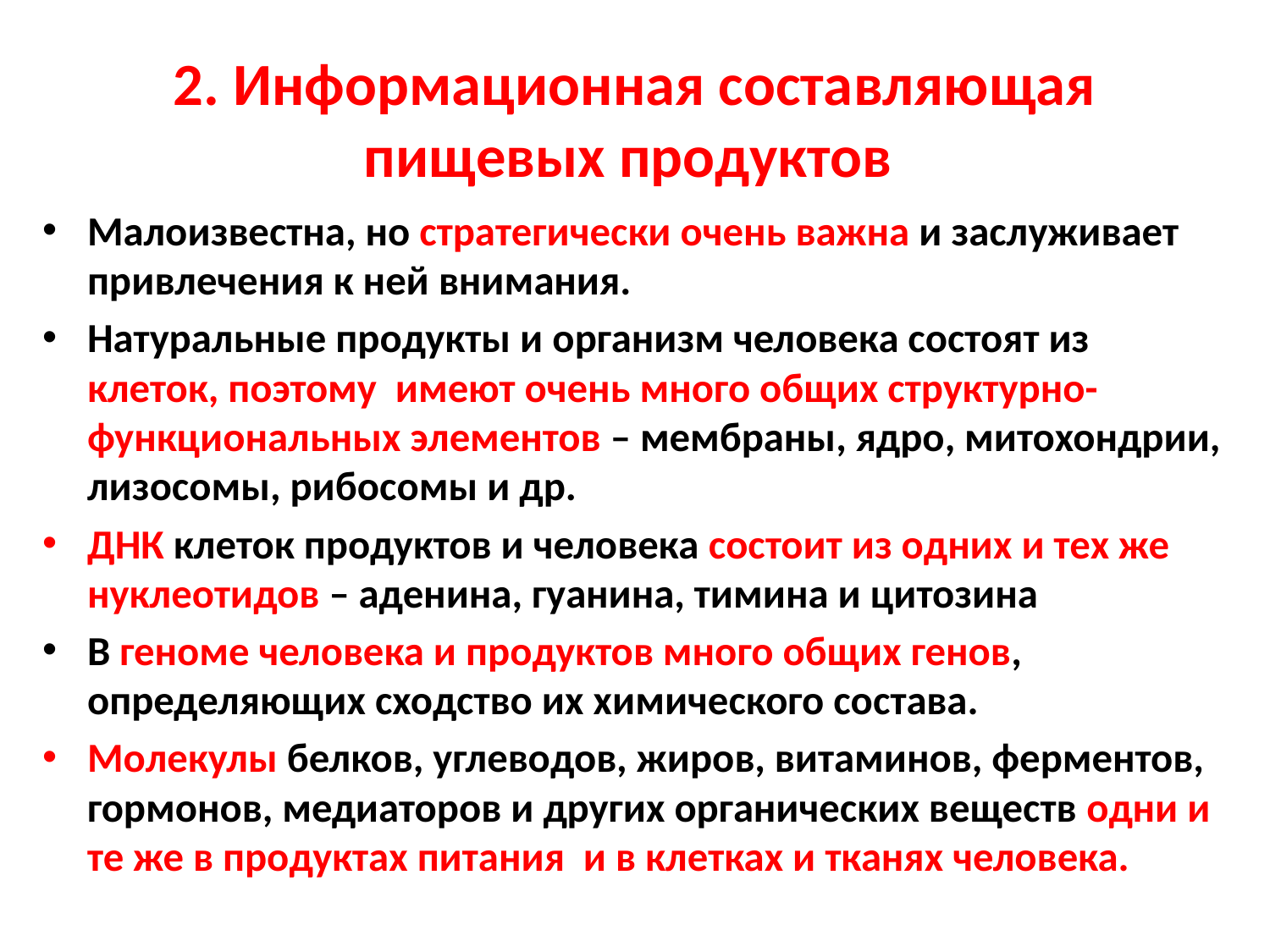

# 2. Информационная составляющая пищевых продуктов
Малоизвестна, но стратегически очень важна и заслуживает привлечения к ней внимания.
Натуральные продукты и организм человека состоят из  клеток, поэтому  имеют очень много общих структурно-функциональных элементов – мембраны, ядро, митохондрии, лизосомы, рибосомы и др.
ДНК клеток продуктов и человека состоит из одних и тех же нуклеотидов – аденина, гуанина, тимина и цитозина
В геноме человека и продуктов много общих генов, определяющих сходство их химического состава.
Молекулы белков, углеводов, жиров, витаминов, ферментов, гормонов, медиаторов и других органических веществ одни и те же в продуктах питания  и в клетках и тканях человека.